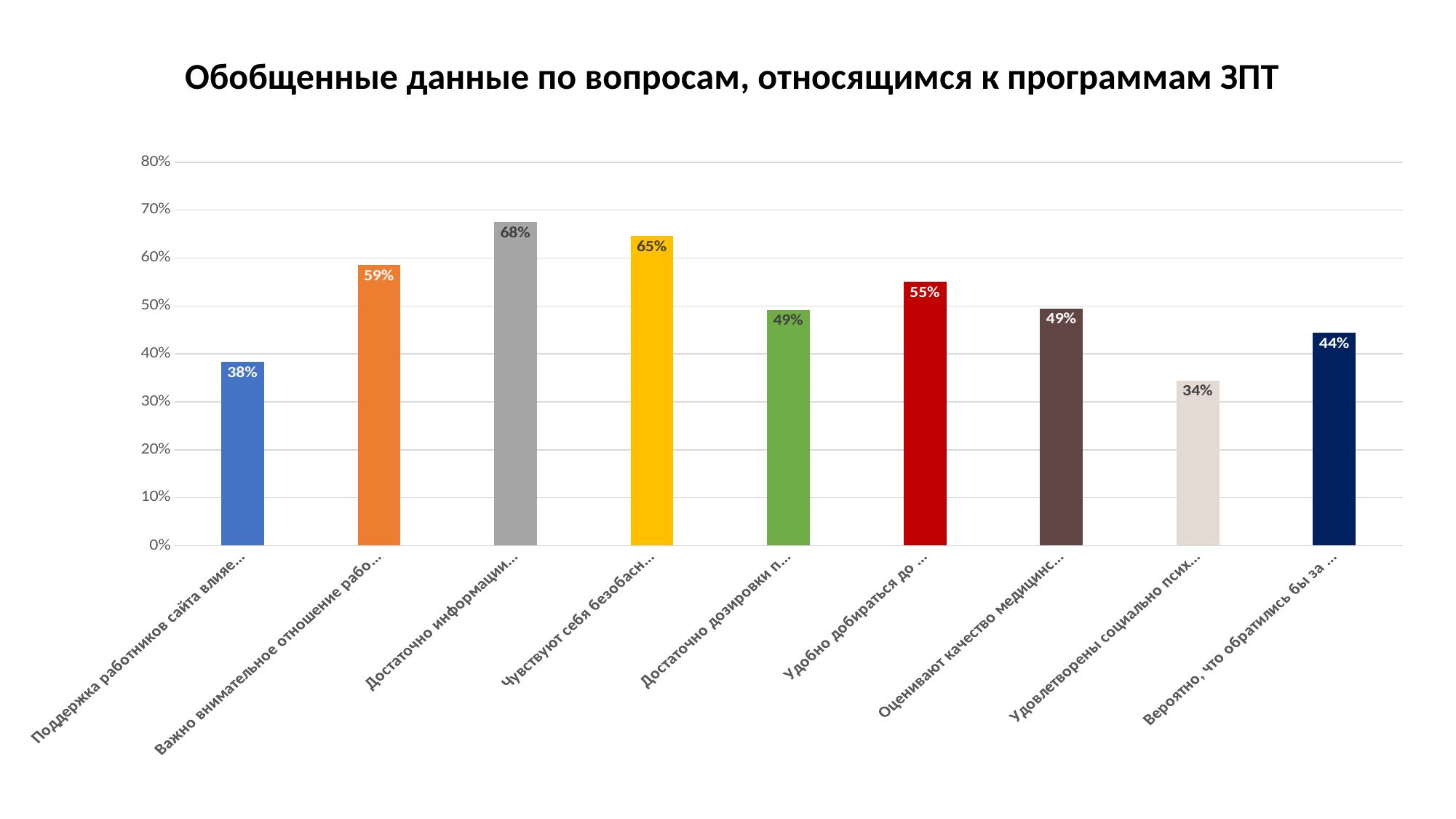

Обобщенные данные по вопросам, относящимся к программам ЗПТ

### Chart

| Category |  |
|---|---|
| Поддержка работников сайта влияет на продолжение участия в программе  | 0.38297872340425576 |
| Важно внимательное отношение работников сайта ЗПТ для продолжения участия  | 0.5851063829787231 |
| Достаточно информации о лечении ЗПТ | 0.6755319148936173 |
| Чувствуют себя безобасно на сайте ЗПТ | 0.6462765957446809 |
| Достаточно дозировки препарата ЗПТ  | 0.4920212765957449 |
| Удобно добираться до сайта ЗПТ  | 0.550531914893617 |
| Оценивают качество медицинского обслуживания - хорошо  | 0.49468085106383 |
| Удовлетворены социально психологической поддержкой на сайте | 0.34431137724550925 |
| Вероятно, что обратились бы за консультацией психолога на сайте ЗПТ | 0.4441489361702128 |